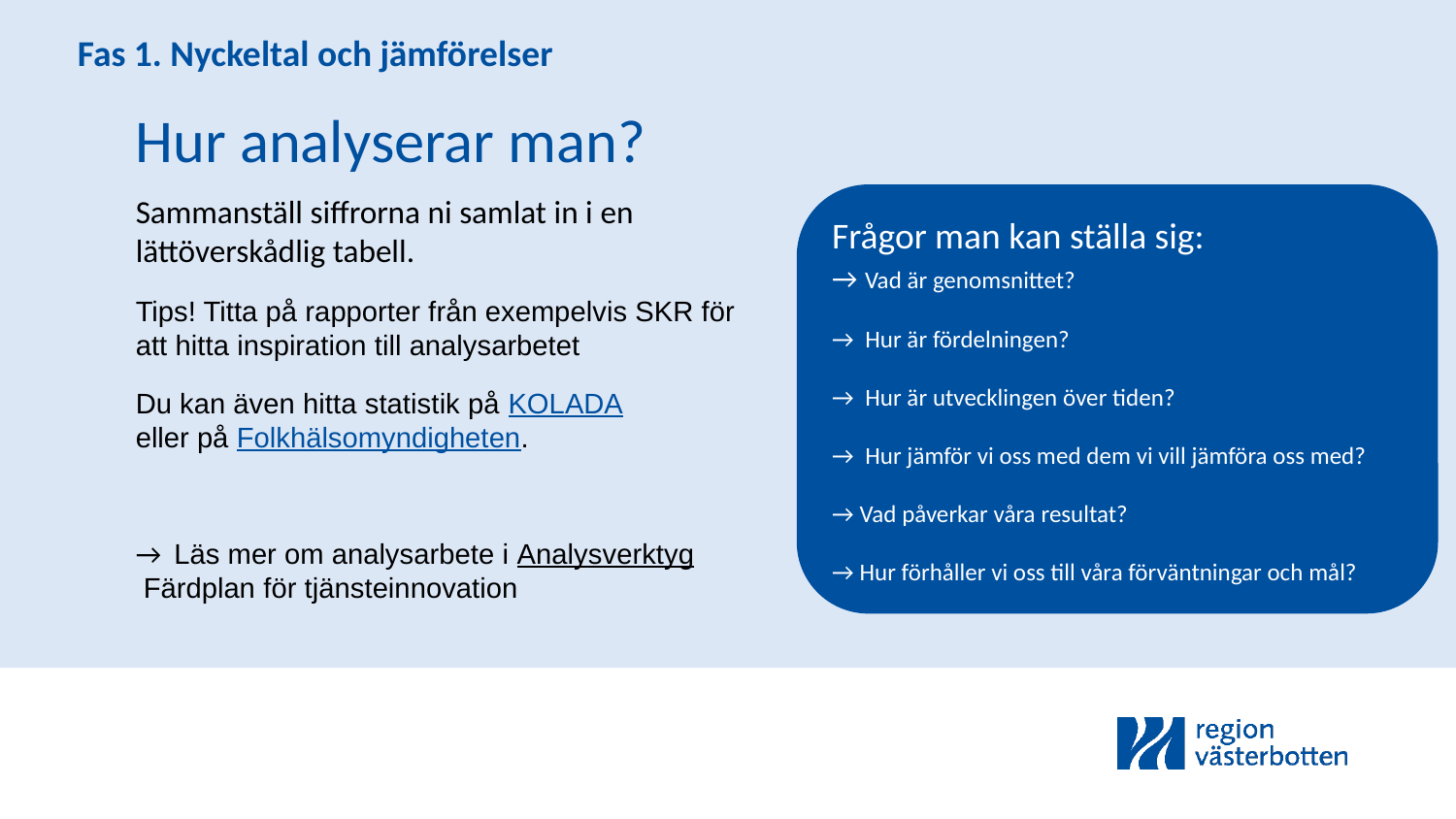

Fas 1. Nyckeltal och jämförelser
Hur analyserar man?
Sammanställ siffrorna ni samlat in i en lättöverskådlig tabell.
Tips! Titta på rapporter från exempelvis SKR för att hitta inspiration till analysarbetet
Du kan även hitta statistik på KOLADA
eller på Folkhälsomyndigheten.

→  Läs mer om analysarbete i Analysverktyg  Färdplan för tjänsteinnovation

Frågor man kan ställa sig:
→ Vad är genomsnittet?

→  Hur är fördelningen?

→  Hur är utvecklingen över tiden?

→  Hur jämför vi oss med dem vi vill jämföra oss med?

→ Vad påverkar våra resultat?

→ Hur förhåller vi oss till våra förväntningar och mål?